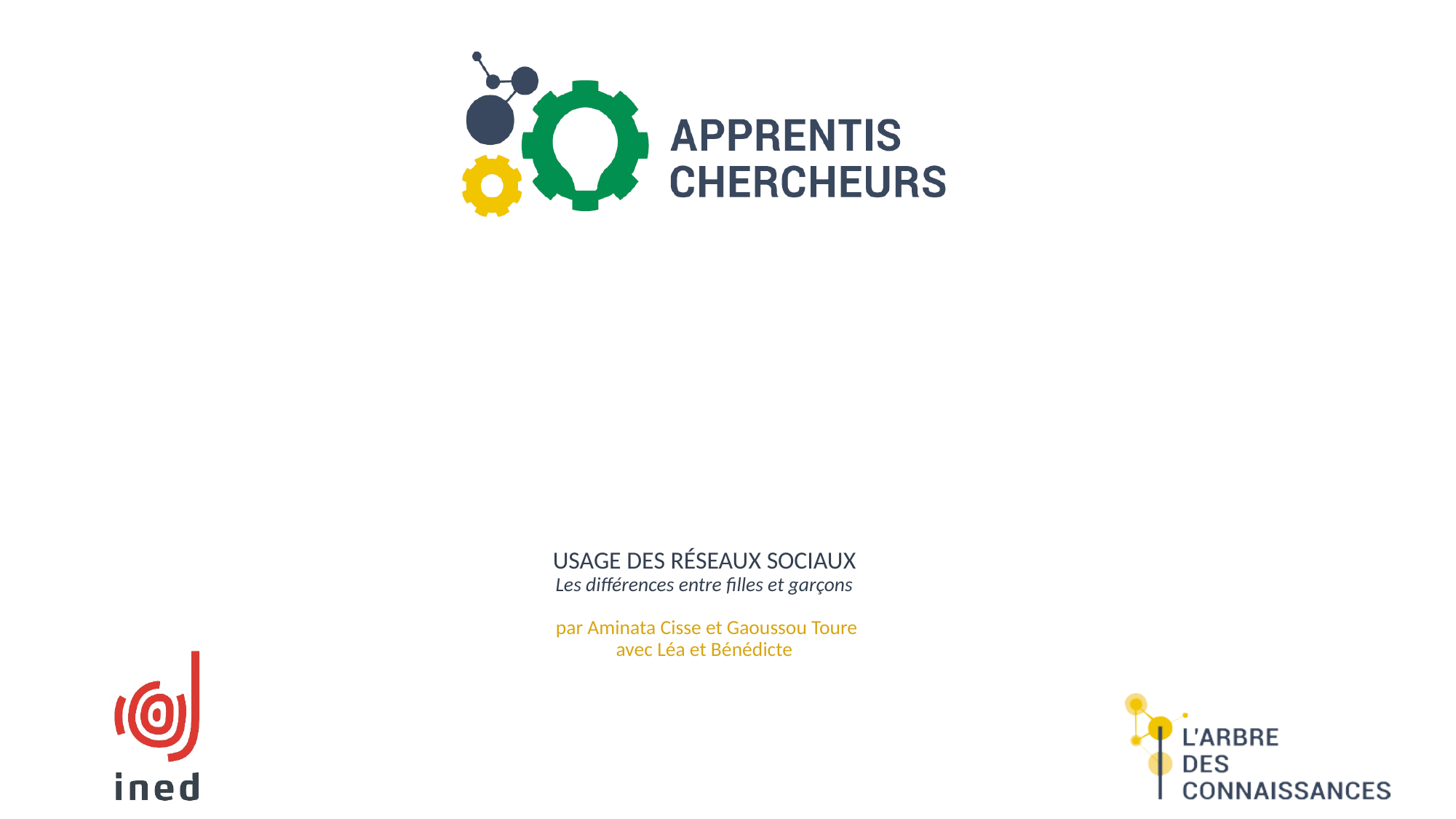

# Usage des réseaux sociaux Les différences entre filles et garçons par Aminata Cisse et Gaoussou Toure avec Léa et Bénédicte